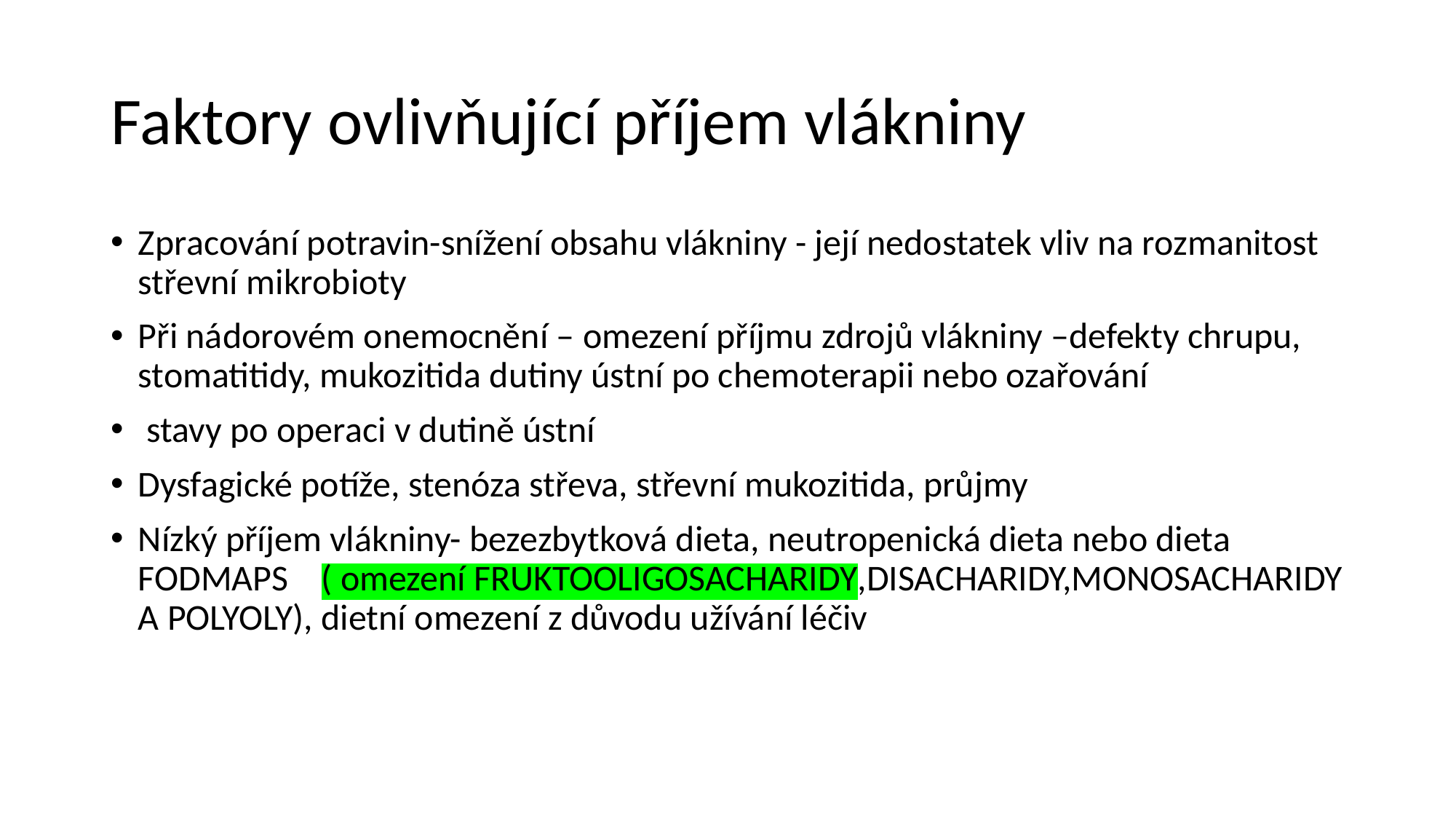

# Faktory ovlivňující příjem vlákniny
Zpracování potravin-snížení obsahu vlákniny - její nedostatek vliv na rozmanitost střevní mikrobioty
Při nádorovém onemocnění – omezení příjmu zdrojů vlákniny –defekty chrupu, stomatitidy, mukozitida dutiny ústní po chemoterapii nebo ozařování
 stavy po operaci v dutině ústní
Dysfagické potíže, stenóza střeva, střevní mukozitida, průjmy
Nízký příjem vlákniny- bezezbytková dieta, neutropenická dieta nebo dieta  FODMAPS    ( omezení FRUKTOOLIGOSACHARIDY,DISACHARIDY,MONOSACHARIDY A POLYOLY), dietní omezení z důvodu užívání léčiv